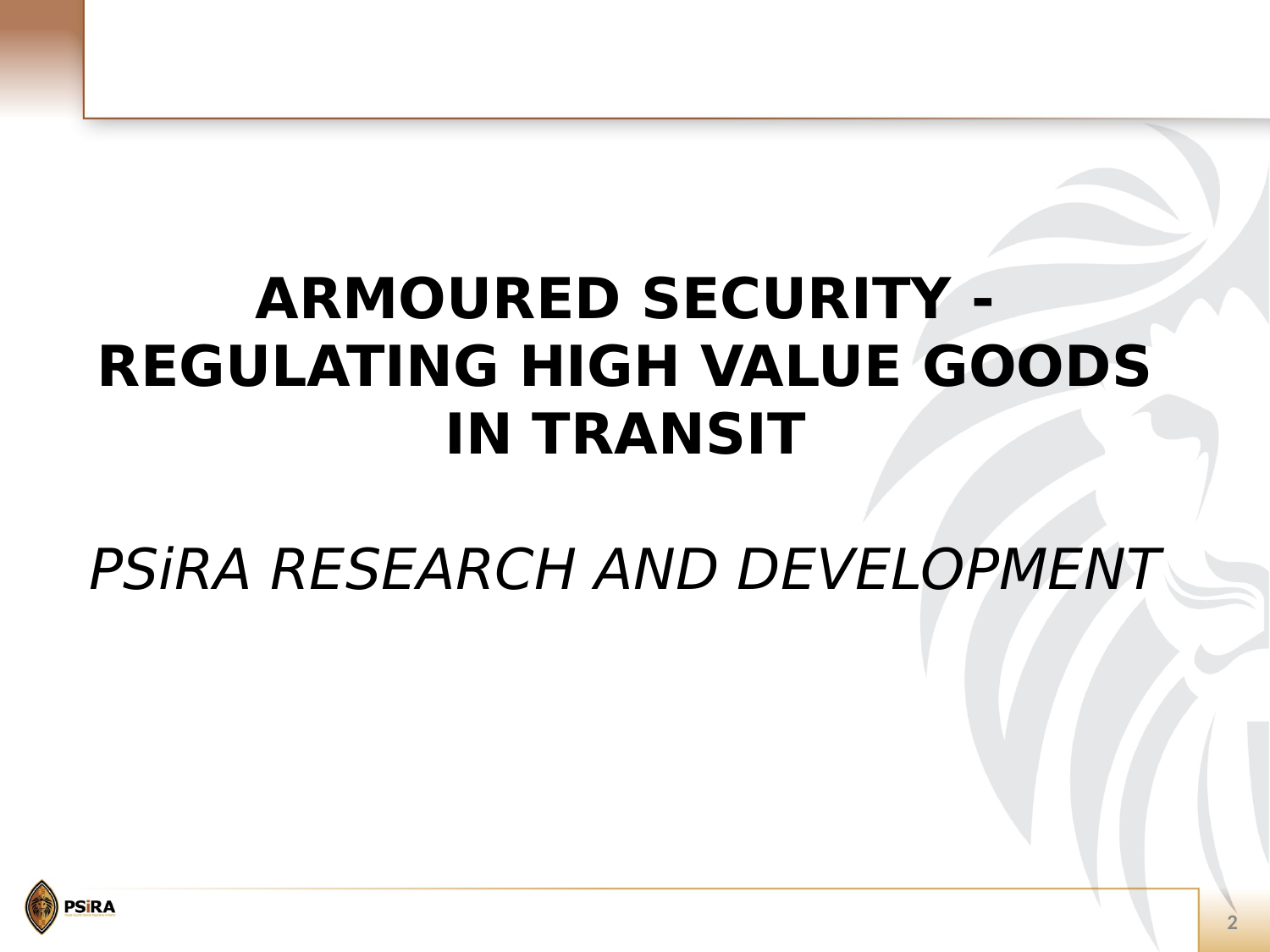

ARMOURED SECURITY -
REGULATING HIGH VALUE GOODS IN TRANSIT

PSiRA RESEARCH AND DEVELOPMENT

2